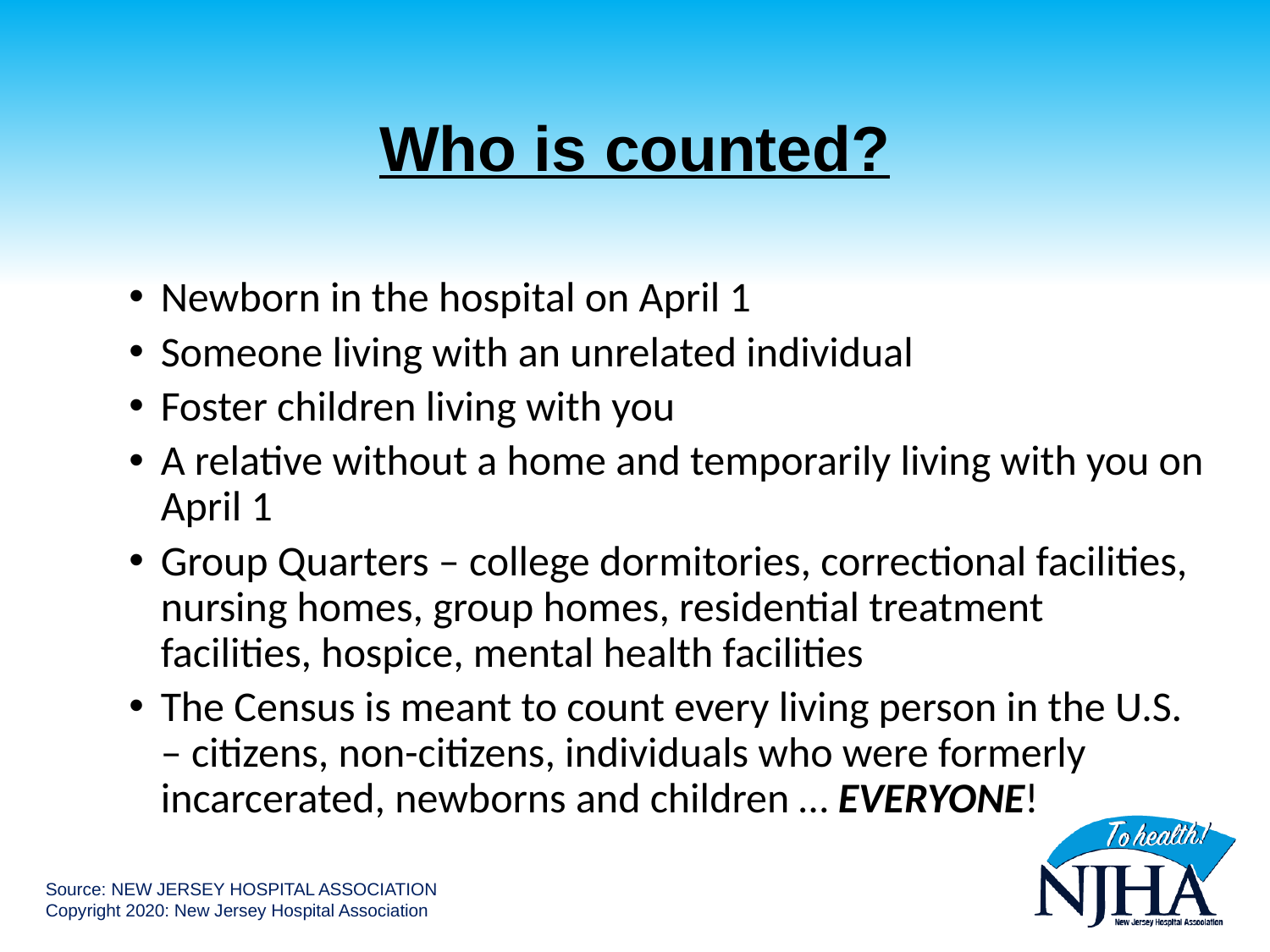

# Who is counted?
Newborn in the hospital on April 1
Someone living with an unrelated individual
Foster children living with you
A relative without a home and temporarily living with you on April 1
Group Quarters – college dormitories, correctional facilities, nursing homes, group homes, residential treatment facilities, hospice, mental health facilities
The Census is meant to count every living person in the U.S. – citizens, non-citizens, individuals who were formerly incarcerated, newborns and children … EVERYONE!